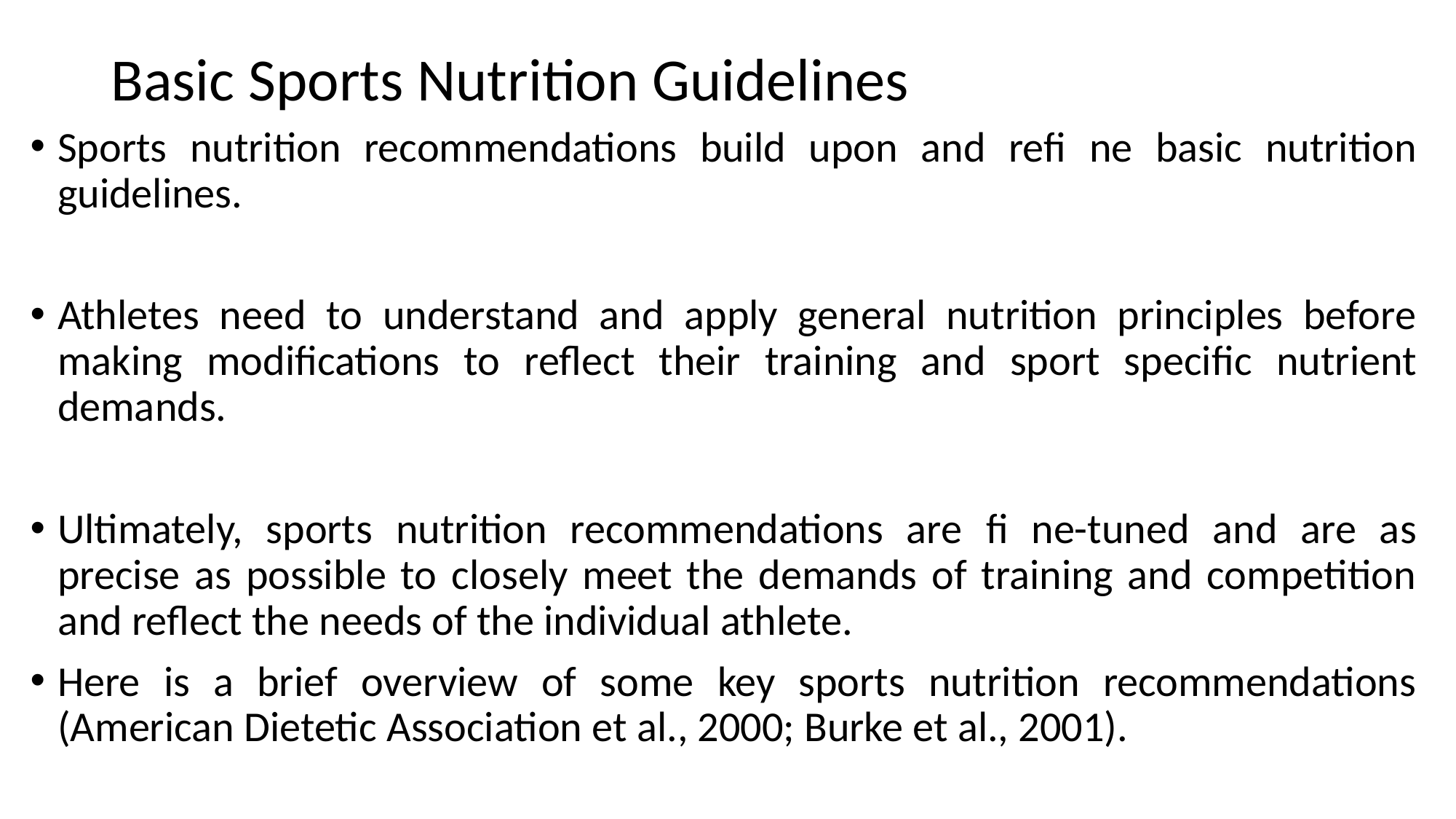

# Basic Sports Nutrition Guidelines
Sports nutrition recommendations build upon and reﬁ ne basic nutrition guidelines.

Athletes need to understand and apply general nutrition principles before making modiﬁcations to reﬂect their training and sport speciﬁc nutrient demands.

Ultimately, sports nutrition recommendations are ﬁ ne-tuned and are as precise as possible to closely meet the demands of training and competition and reﬂect the needs of the individual athlete.
Here is a brief overview of some key sports nutrition recommendations (American Dietetic Association et al., 2000; Burke et al., 2001).